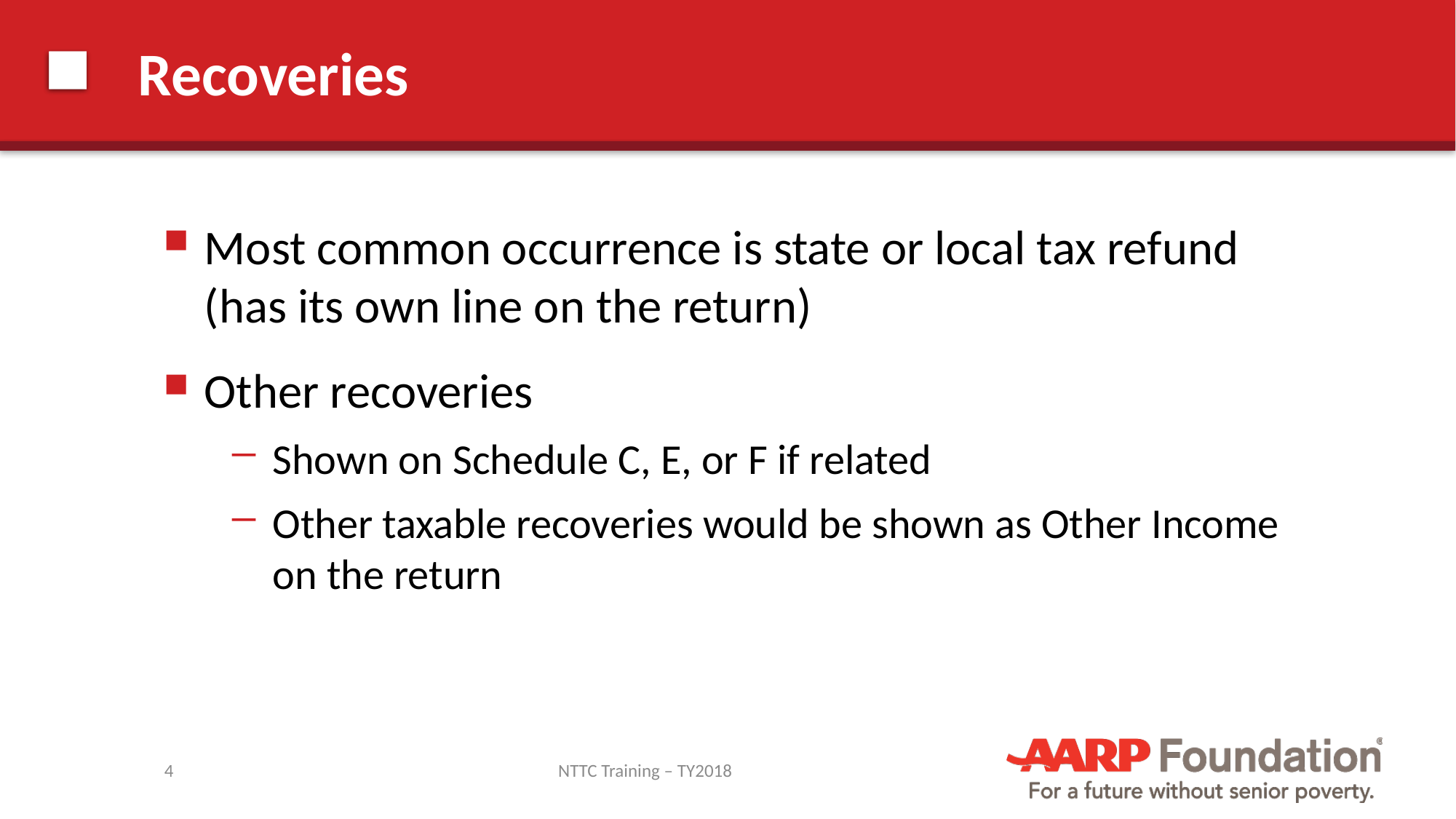

# Recoveries
Most common occurrence is state or local tax refund (has its own line on the return)
Other recoveries
Shown on Schedule C, E, or F if related
Other taxable recoveries would be shown as Other Income on the return
4
NTTC Training – TY2018